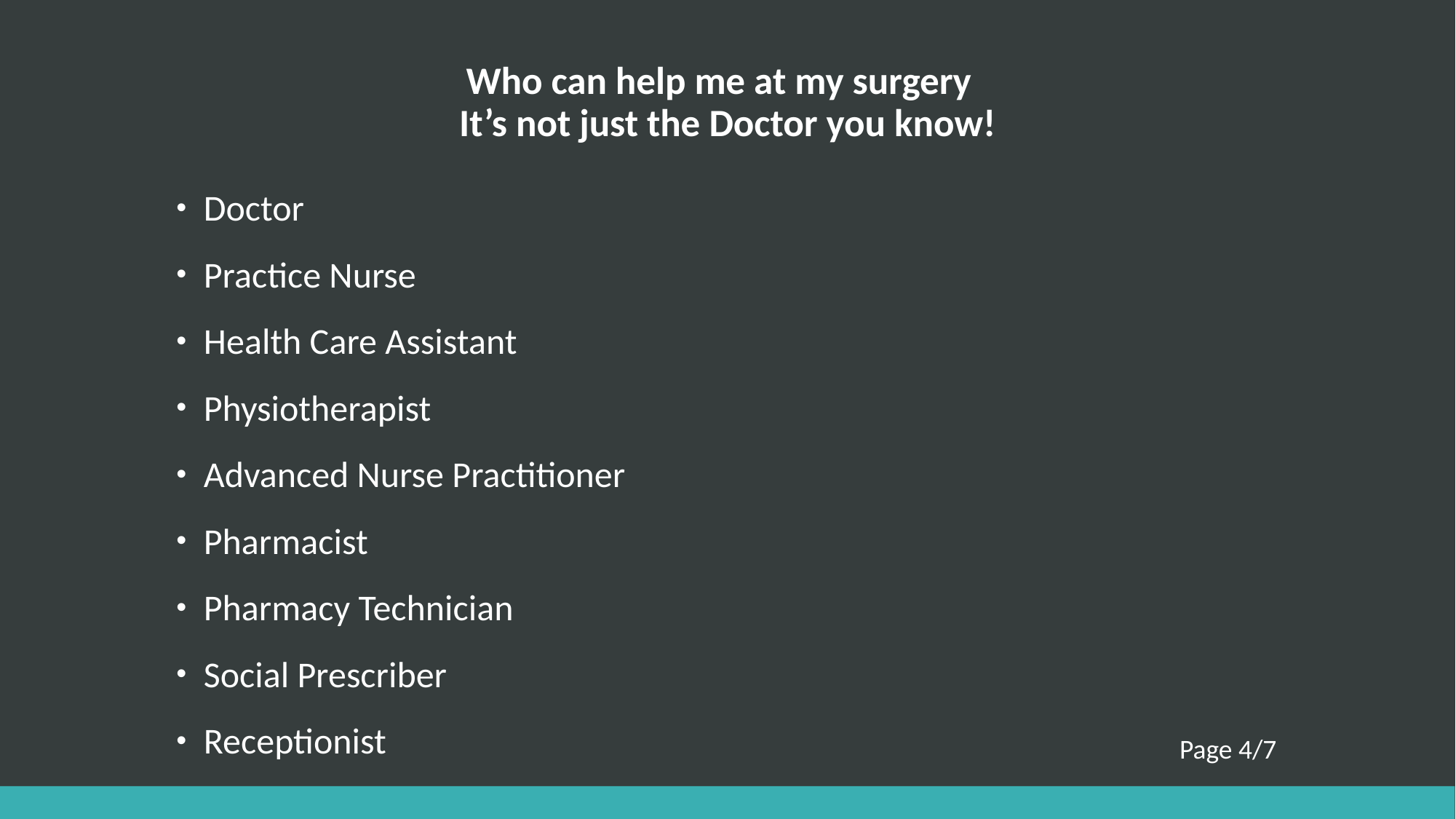

# Who can help me at my surgery It’s not just the Doctor you know!
Doctor
Practice Nurse
Health Care Assistant
Physiotherapist
Advanced Nurse Practitioner
Pharmacist
Pharmacy Technician
Social Prescriber
Receptionist
Page 4/7